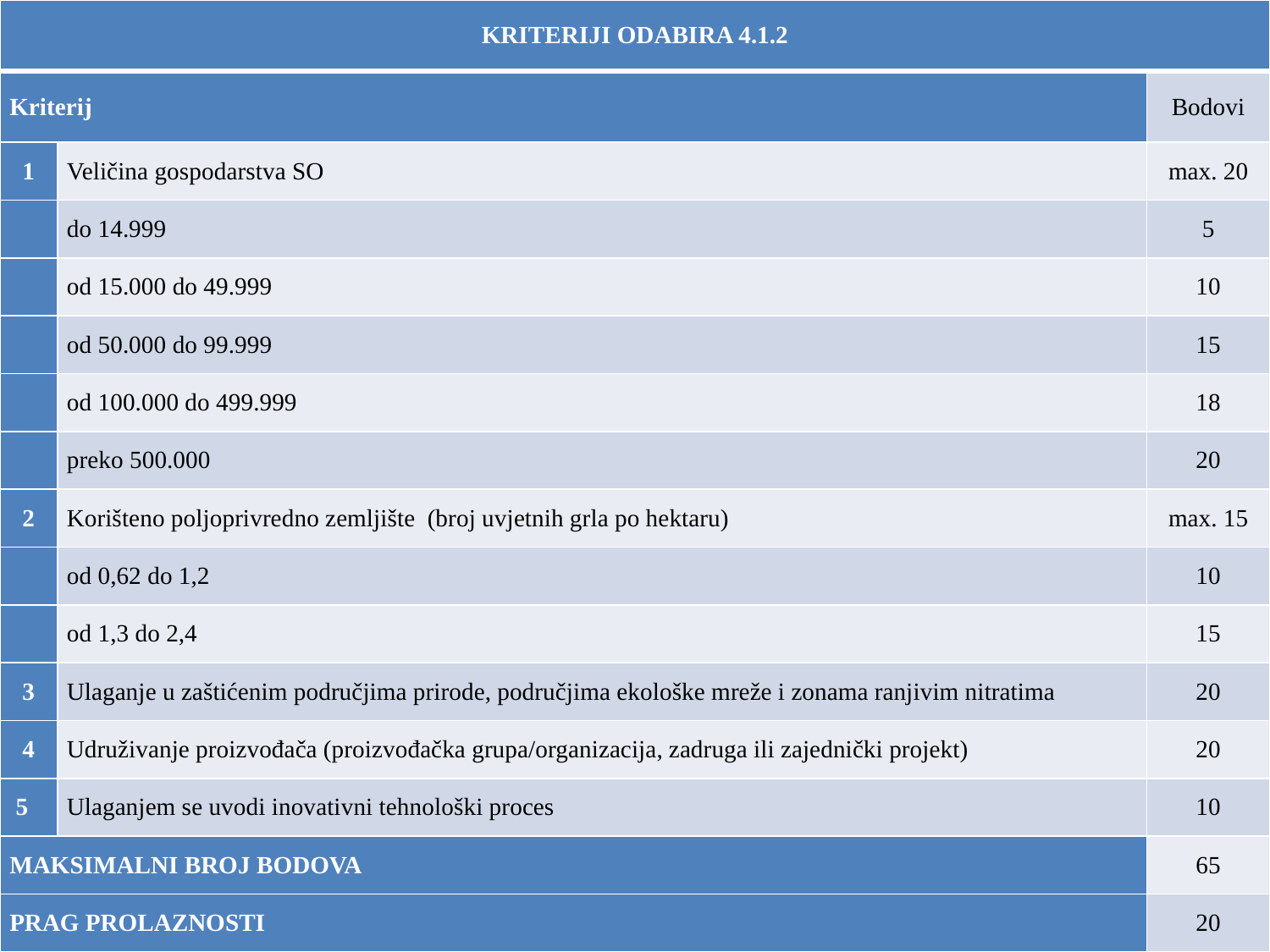

| KRITERIJI ODABIRA 4.1.2 |  |  |
| --- | --- | --- |
| Kriterij |  | Bodovi |
| 1 | Veličina gospodarstva SO | max. 20 |
|  | do 14.999 | 5 |
|  | od 15.000 do 49.999 | 10 |
|  | od 50.000 do 99.999 | 15 |
|  | od 100.000 do 499.999 | 18 |
|  | preko 500.000 | 20 |
| 2 | Korišteno poljoprivredno zemljište (broj uvjetnih grla po hektaru) | max. 15 |
|  | od 0,62 do 1,2 | 10 |
|  | od 1,3 do 2,4 | 15 |
| 3 | Ulaganje u zaštićenim područjima prirode, područjima ekološke mreže i zonama ranjivim nitratima | 20 |
| 4 | Udruživanje proizvođača (proizvođačka grupa/organizacija, zadruga ili zajednički projekt) | 20 |
| 5 | Ulaganjem se uvodi inovativni tehnološki proces | 10 |
| MAKSIMALNI BROJ BODOVA |  | 65 |
| PRAG PROLAZNOSTI |  | 20 |